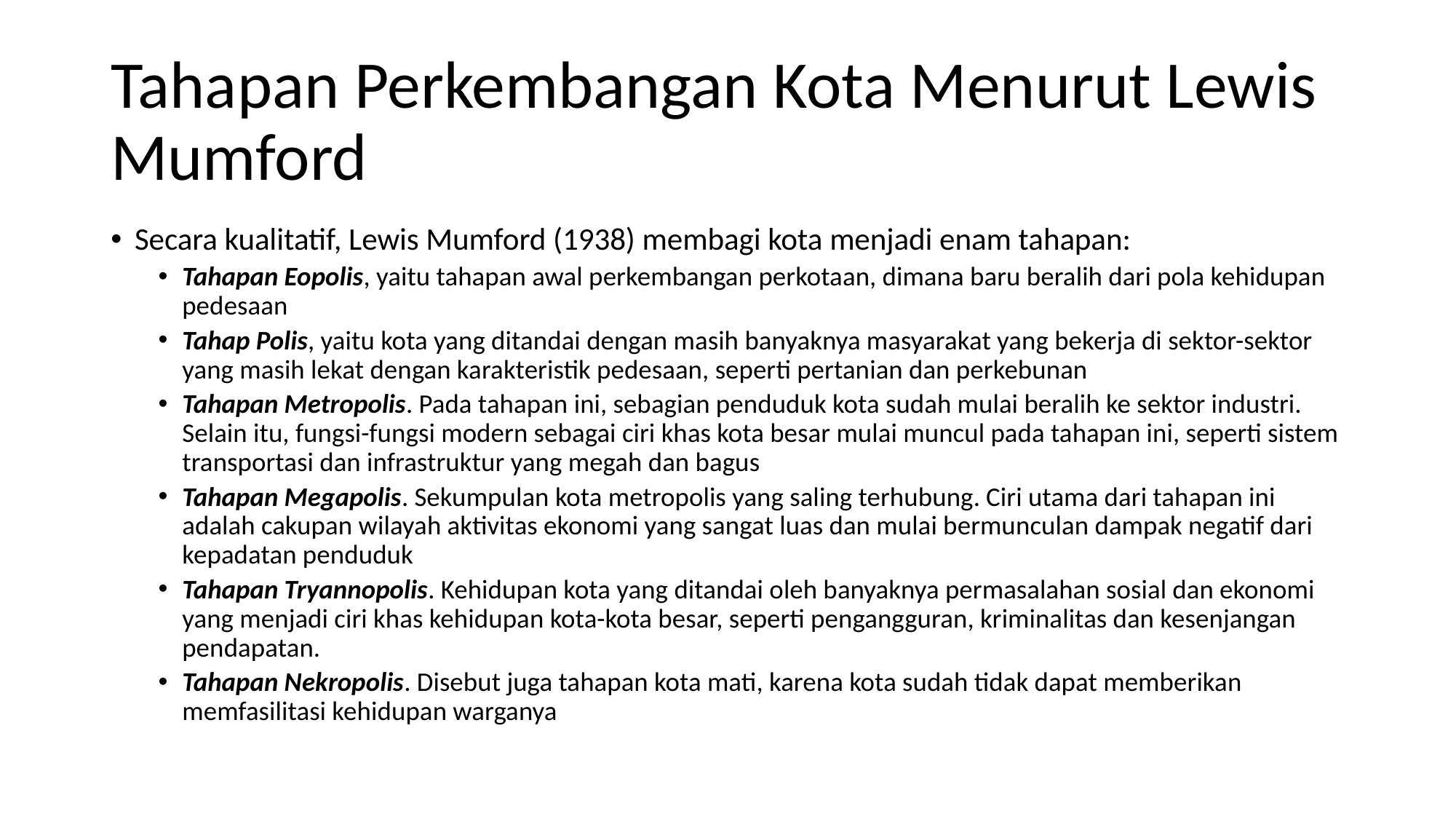

# Tahapan Perkembangan Kota Menurut Lewis Mumford
Secara kualitatif, Lewis Mumford (1938) membagi kota menjadi enam tahapan:
Tahapan Eopolis, yaitu tahapan awal perkembangan perkotaan, dimana baru beralih dari pola kehidupan pedesaan
Tahap Polis, yaitu kota yang ditandai dengan masih banyaknya masyarakat yang bekerja di sektor-sektor yang masih lekat dengan karakteristik pedesaan, seperti pertanian dan perkebunan
Tahapan Metropolis. Pada tahapan ini, sebagian penduduk kota sudah mulai beralih ke sektor industri. Selain itu, fungsi-fungsi modern sebagai ciri khas kota besar mulai muncul pada tahapan ini, seperti sistem transportasi dan infrastruktur yang megah dan bagus
Tahapan Megapolis. Sekumpulan kota metropolis yang saling terhubung. Ciri utama dari tahapan ini adalah cakupan wilayah aktivitas ekonomi yang sangat luas dan mulai bermunculan dampak negatif dari kepadatan penduduk
Tahapan Tryannopolis. Kehidupan kota yang ditandai oleh banyaknya permasalahan sosial dan ekonomi yang menjadi ciri khas kehidupan kota-kota besar, seperti pengangguran, kriminalitas dan kesenjangan pendapatan.
Tahapan Nekropolis. Disebut juga tahapan kota mati, karena kota sudah tidak dapat memberikan memfasilitasi kehidupan warganya